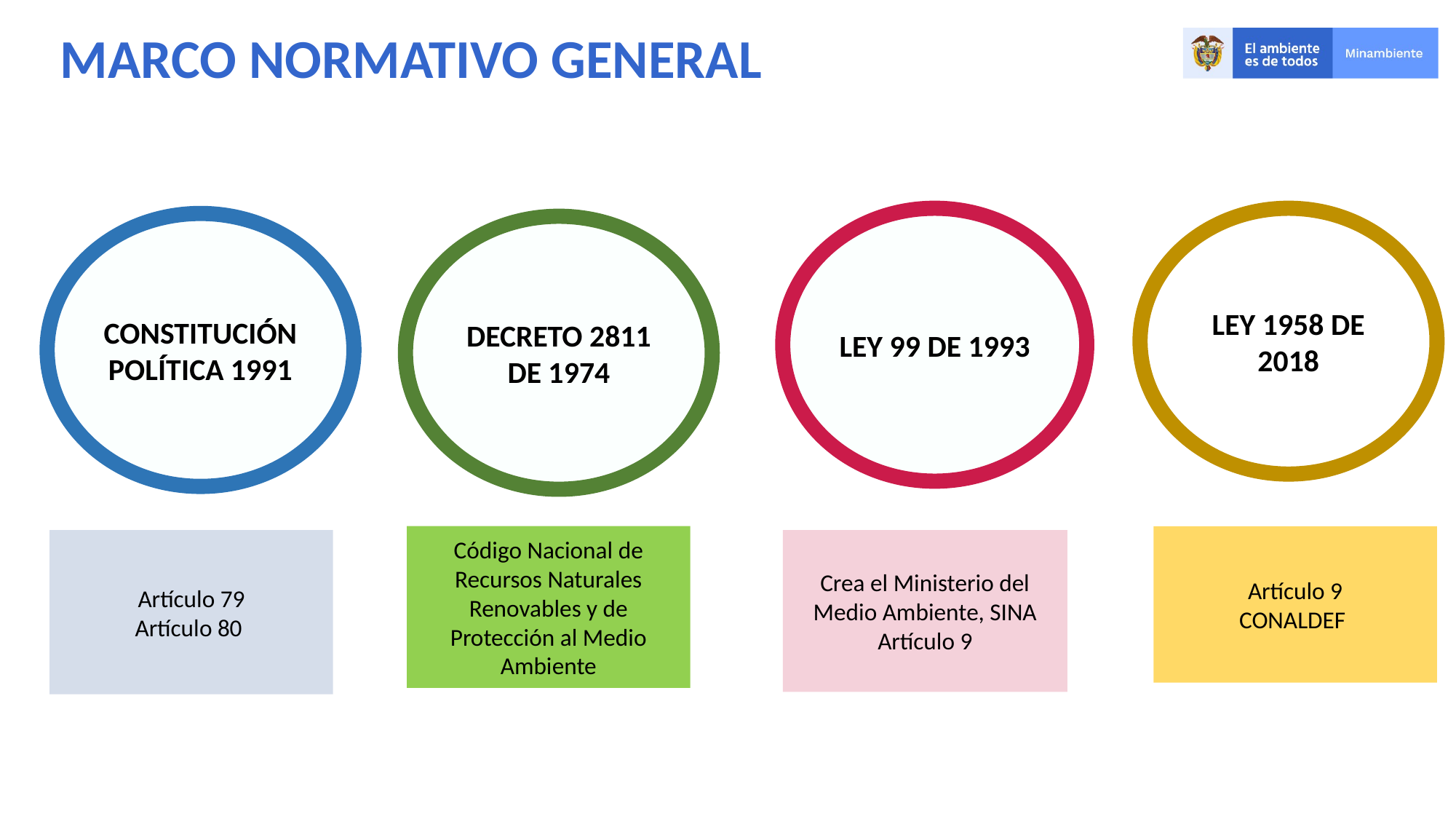

MARCO NORMATIVO GENERAL

LEY 99 DE 1993
LEY 1958 DE 2018
CONSTITUCIÓN POLÍTICA 1991
DECRETO 2811 DE 1974
Código Nacional de Recursos Naturales Renovables y de Protección al Medio Ambiente
Artículo 9
CONALDEF
Artículo 79
Artículo 80
Crea el Ministerio del Medio Ambiente, SINA
Artículo 9